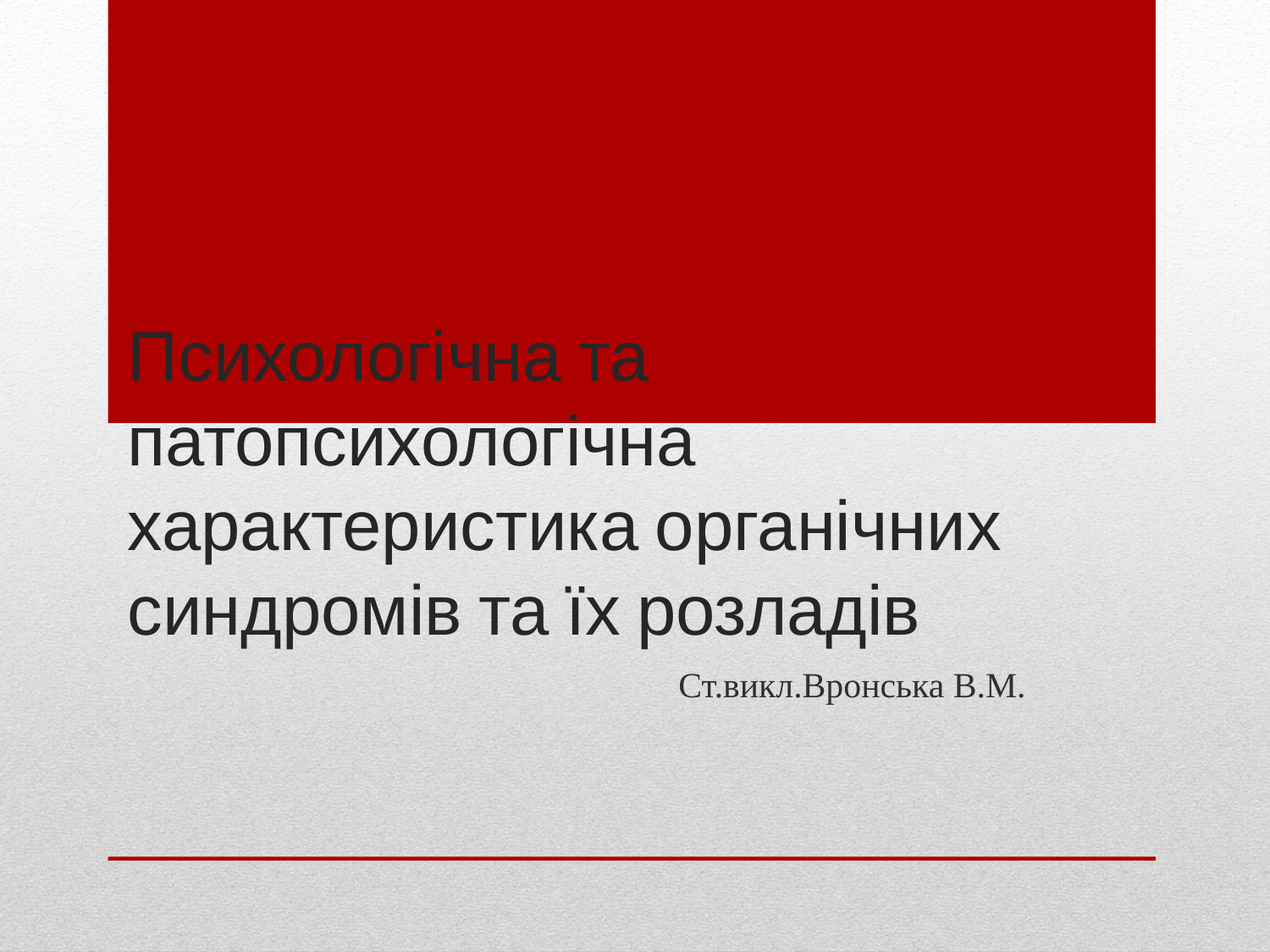

# Психологічна та патопсихологічна характеристика органічних синдромів та їх розладів
                                                               Ст.викл.Вронська В.М.